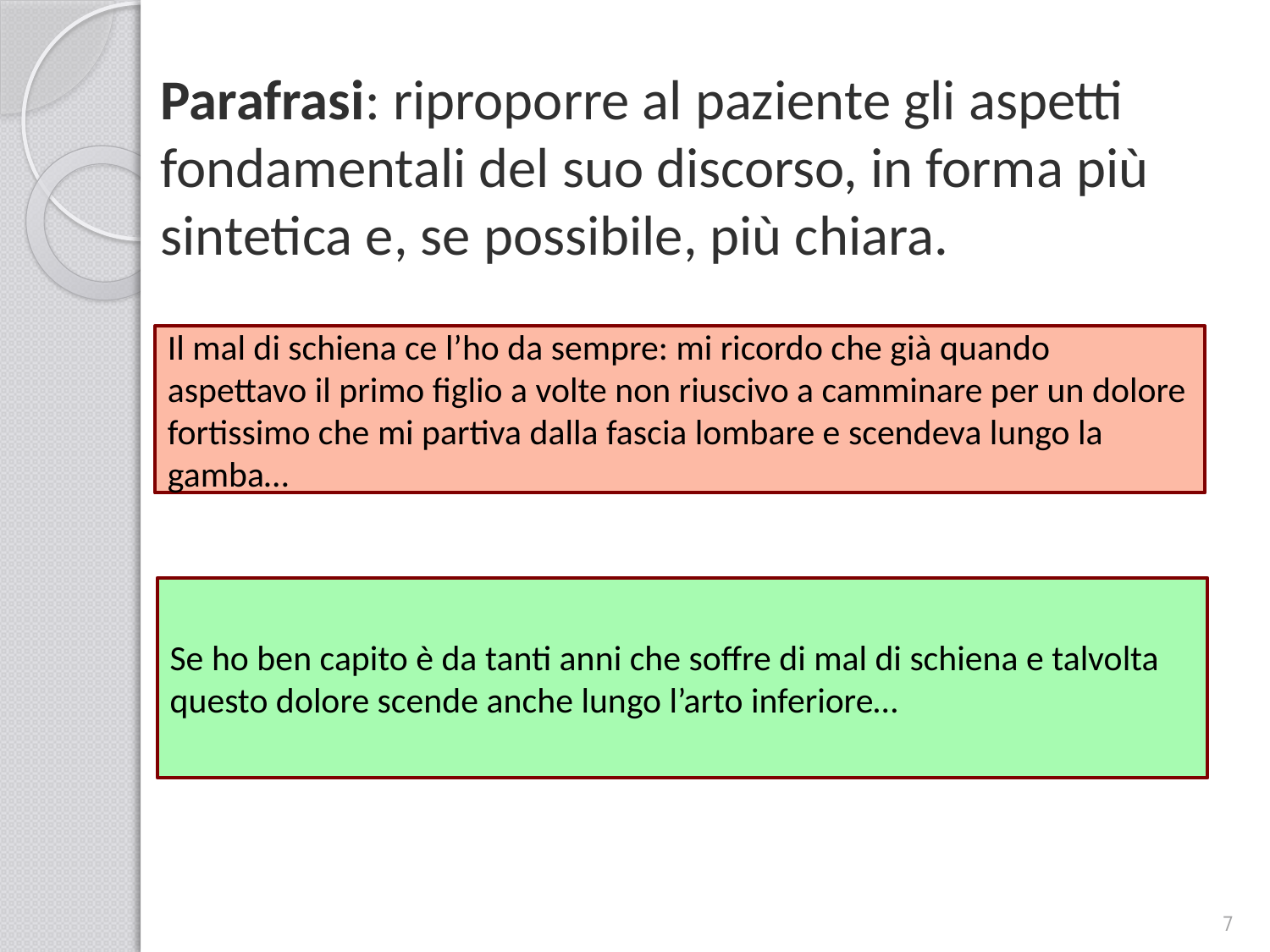

# Parafrasi: riproporre al paziente gli aspetti fondamentali del suo discorso, in forma più sintetica e, se possibile, più chiara.
Il mal di schiena ce l’ho da sempre: mi ricordo che già quando aspettavo il primo figlio a volte non riuscivo a camminare per un dolore fortissimo che mi partiva dalla fascia lombare e scendeva lungo la gamba…
Se ho ben capito è da tanti anni che soffre di mal di schiena e talvolta questo dolore scende anche lungo l’arto inferiore…
7